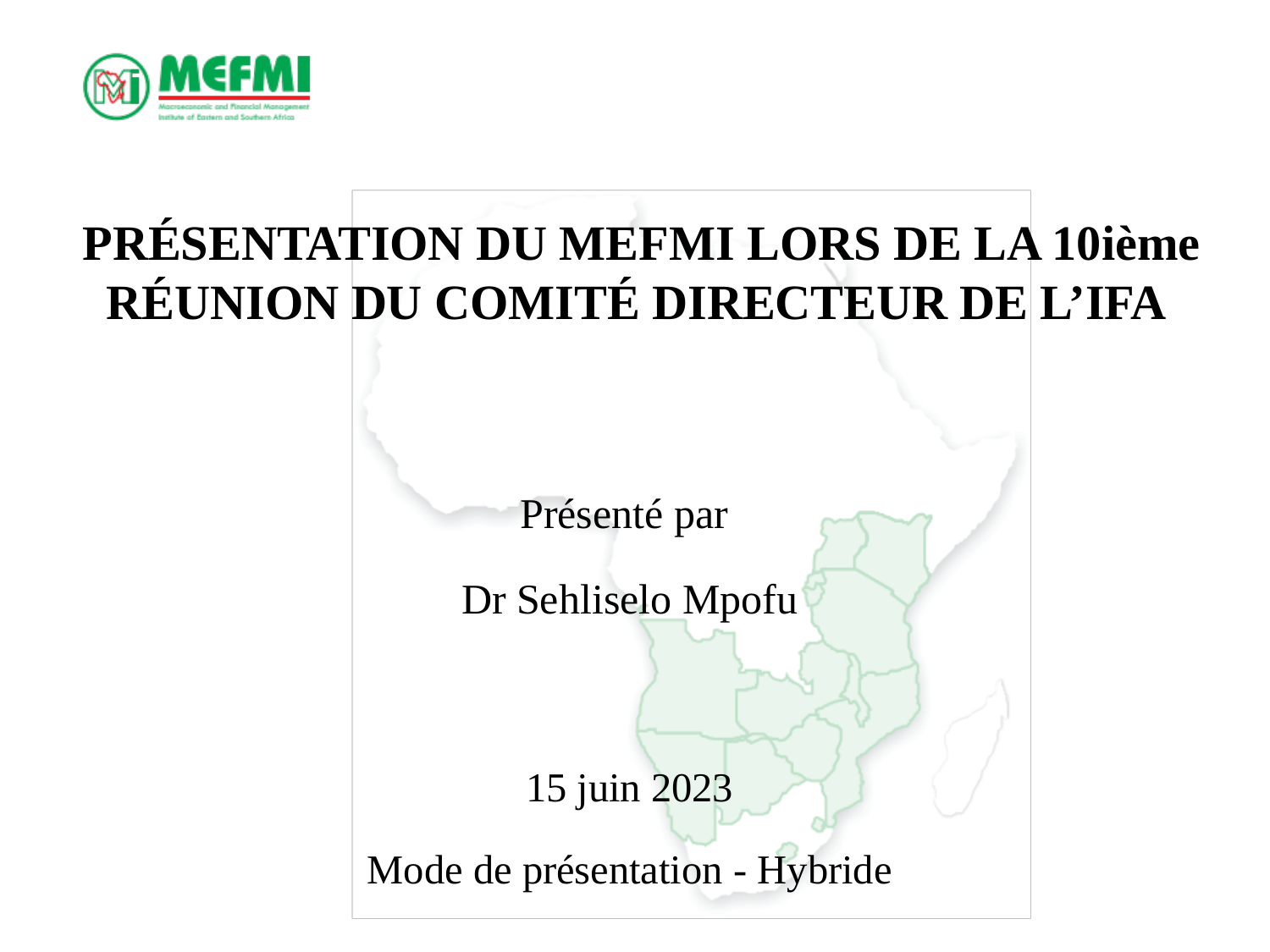

# PRÉSENTATION DU MEFMI LORS DE LA 10ième RÉUNION DU COMITÉ DIRECTEUR DE L’IFA
Présenté par
Dr Sehliselo Mpofu
15 juin 2023
Mode de présentation - Hybride